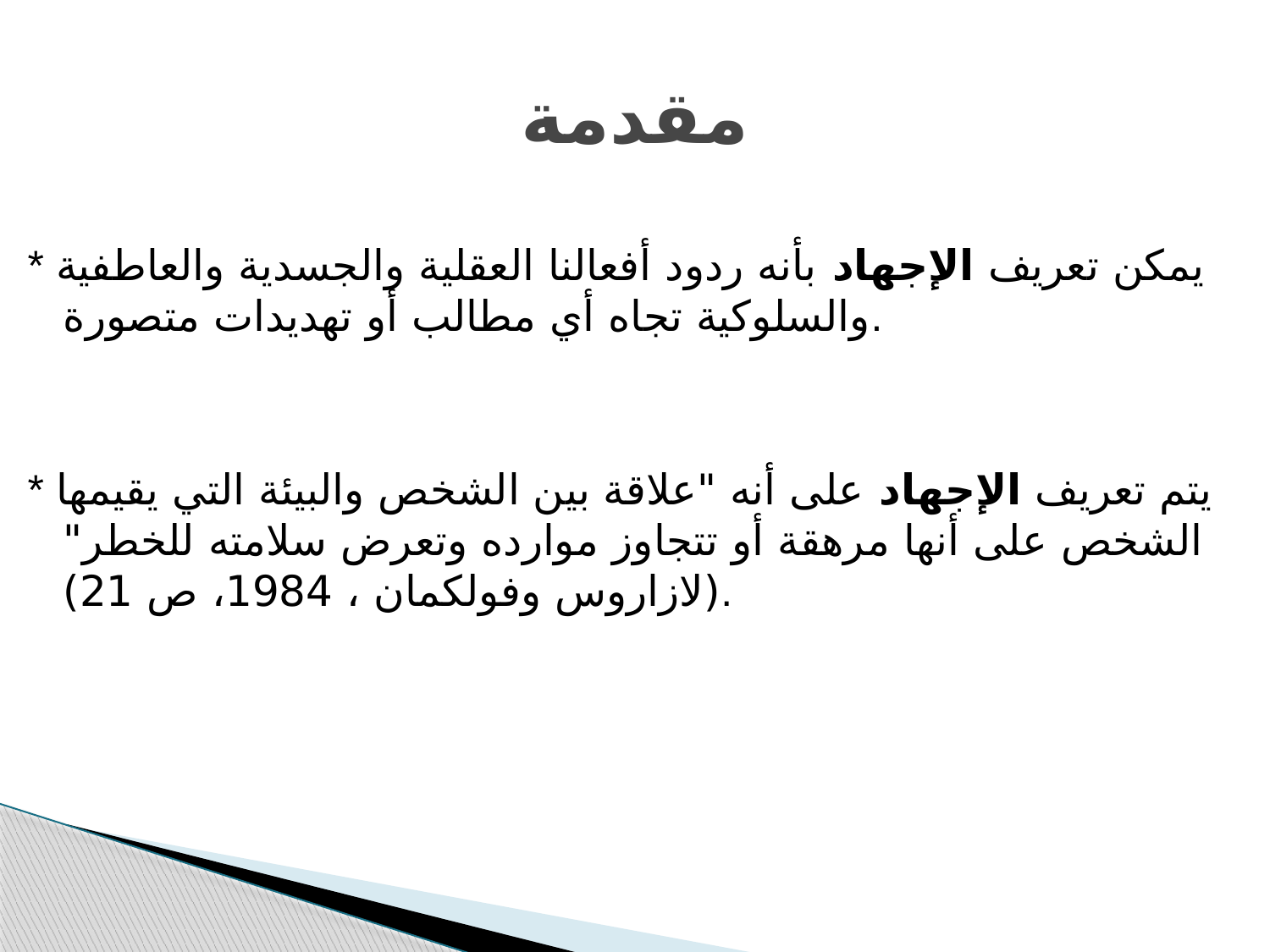

# مقدمة

* يمكن تعريف الإجهاد بأنه ردود أفعالنا العقلية والجسدية والعاطفية والسلوكية تجاه أي مطالب أو تهديدات متصورة.

* يتم تعريف الإجهاد على أنه "علاقة بين الشخص والبيئة التي يقيمها الشخص على أنها مرهقة أو تتجاوز موارده وتعرض سلامته للخطر" (لازاروس وفولكمان ، 1984، ص 21).